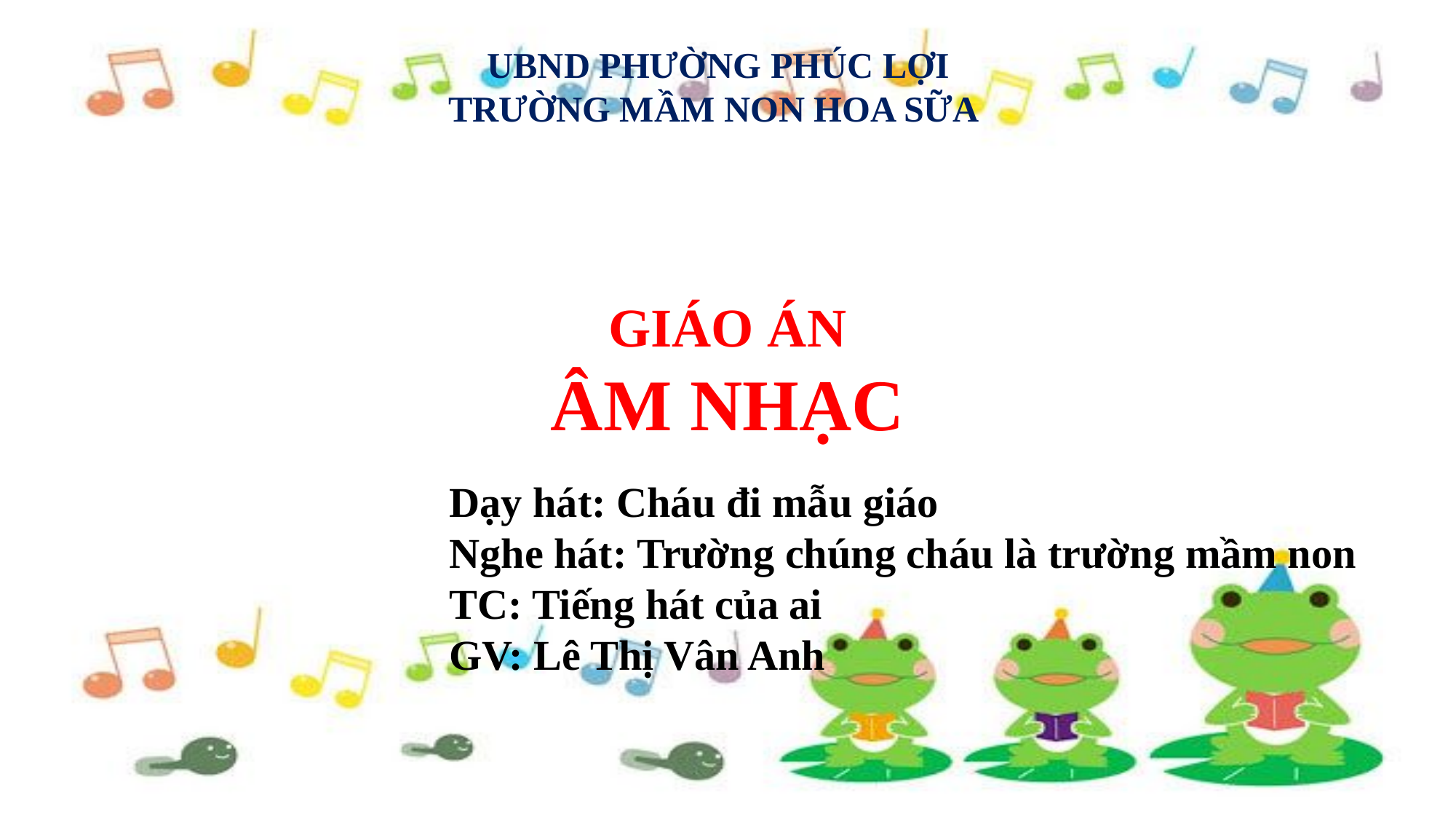

UBND PHƯỜNG PHÚC LỢI
TRƯỜNG MẦM NON HOA SỮA
GIÁO ÁN
ÂM NHẠC
Dạy hát: Cháu đi mẫu giáo
Nghe hát: Trường chúng cháu là trường mầm non
TC: Tiếng hát của ai
GV: Lê Thị Vân Anh